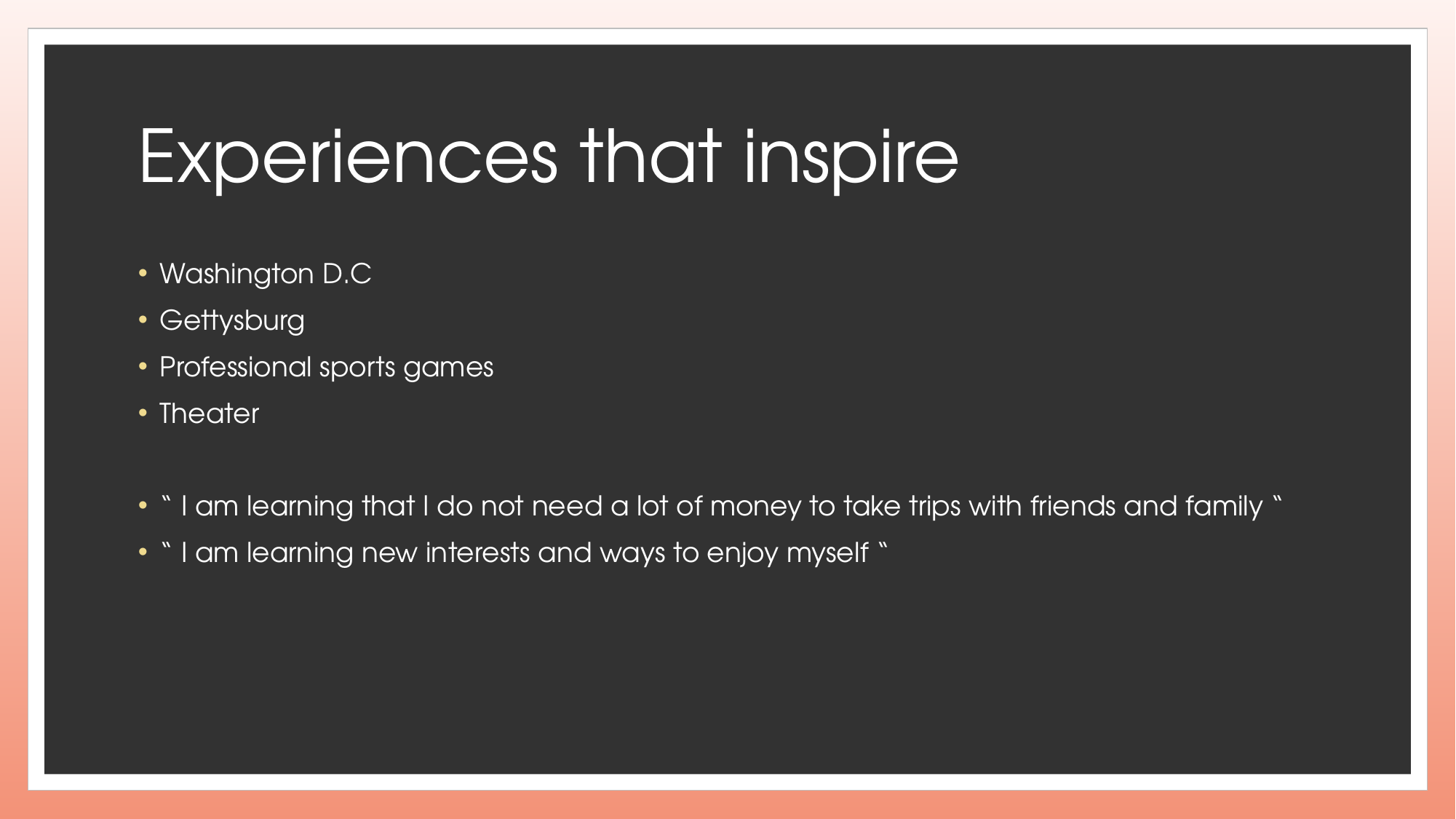

# Experiences that inspire
Washington D.C
Gettysburg
Professional sports games
Theater

“ I am learning that I do not need a lot of money to take trips with friends and family “
“ I am learning new interests and ways to enjoy myself “